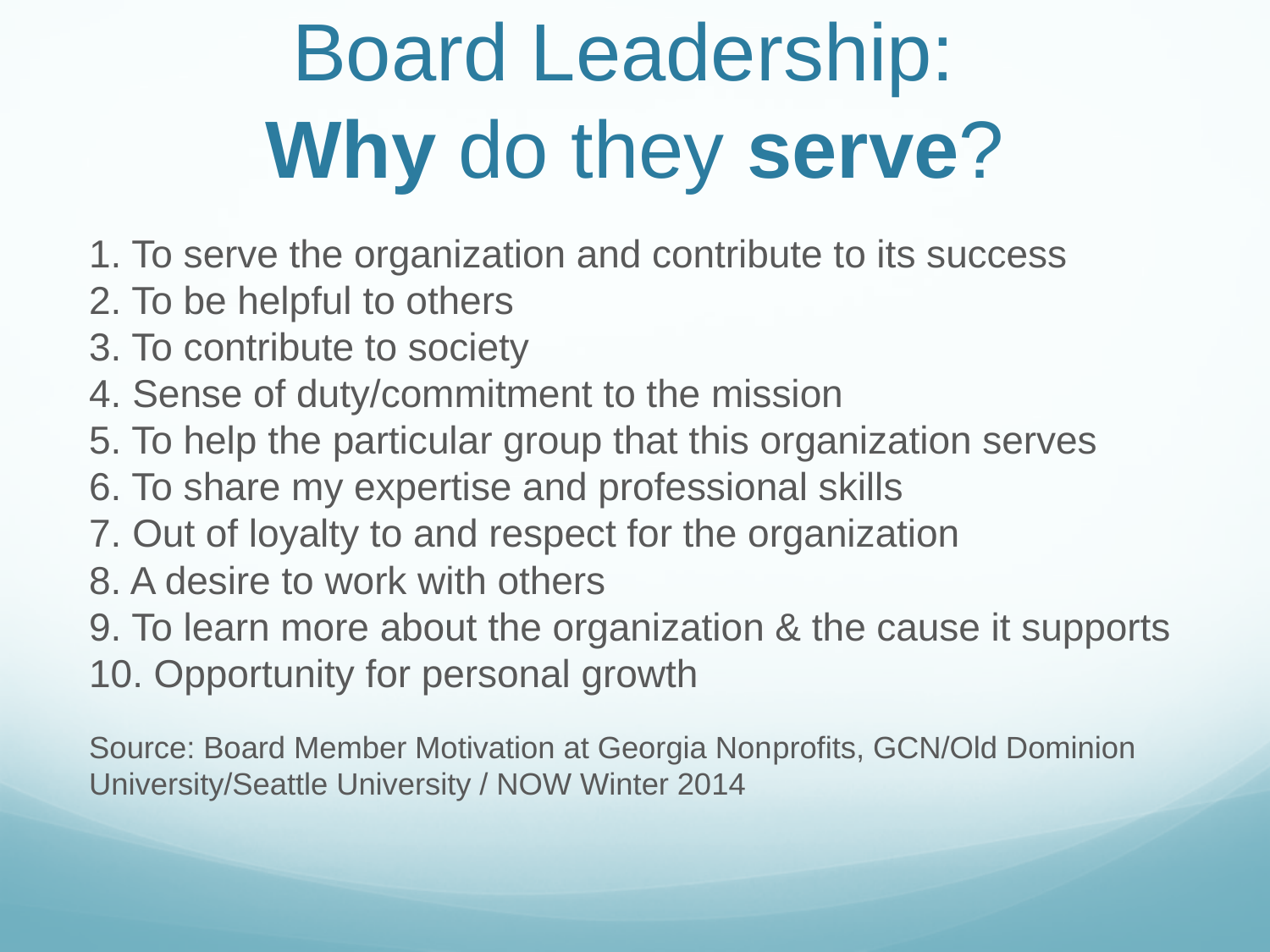

# Board Leadership: Why do they serve?
1. To serve the organization and contribute to its success
2. To be helpful to others
3. To contribute to society
4. Sense of duty/commitment to the mission
5. To help the particular group that this organization serves
6. To share my expertise and professional skills
7. Out of loyalty to and respect for the organization
8. A desire to work with others
9. To learn more about the organization & the cause it supports
10. Opportunity for personal growth
Source: Board Member Motivation at Georgia Non­profits, GCN/Old Dominion University/Seattle University / NOW Winter 2014